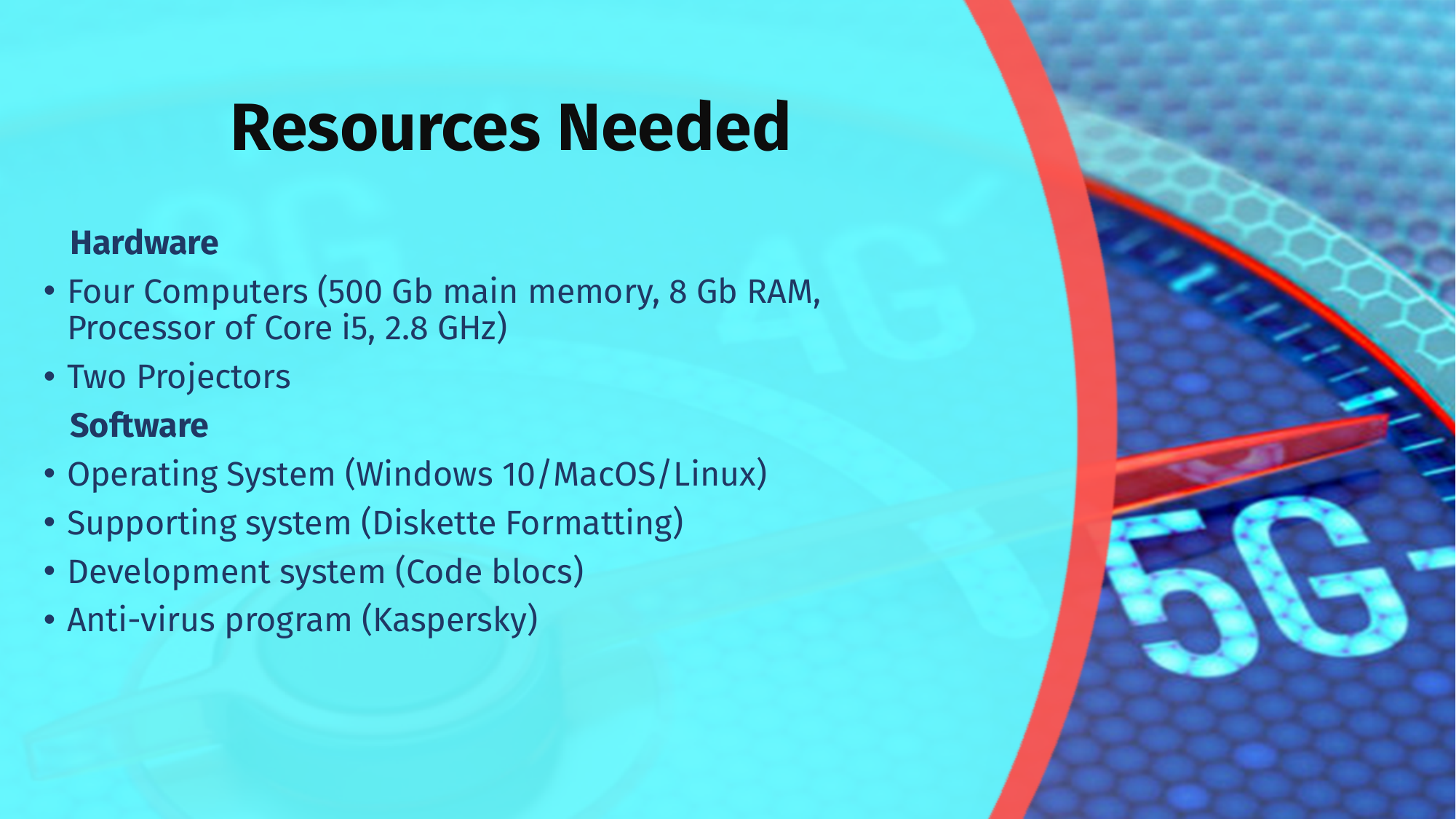

# Resources Needed
   Hardware
Four Computers (500 Gb main memory, 8 Gb RAM, Processor of Core i5, 2.8 GHz)
Two Projectors
   Software
Operating System (Windows 10/MacOS/Linux)
Supporting system (Diskette Formatting)
Development system (Code blocs)
Anti-virus program (Kaspersky)